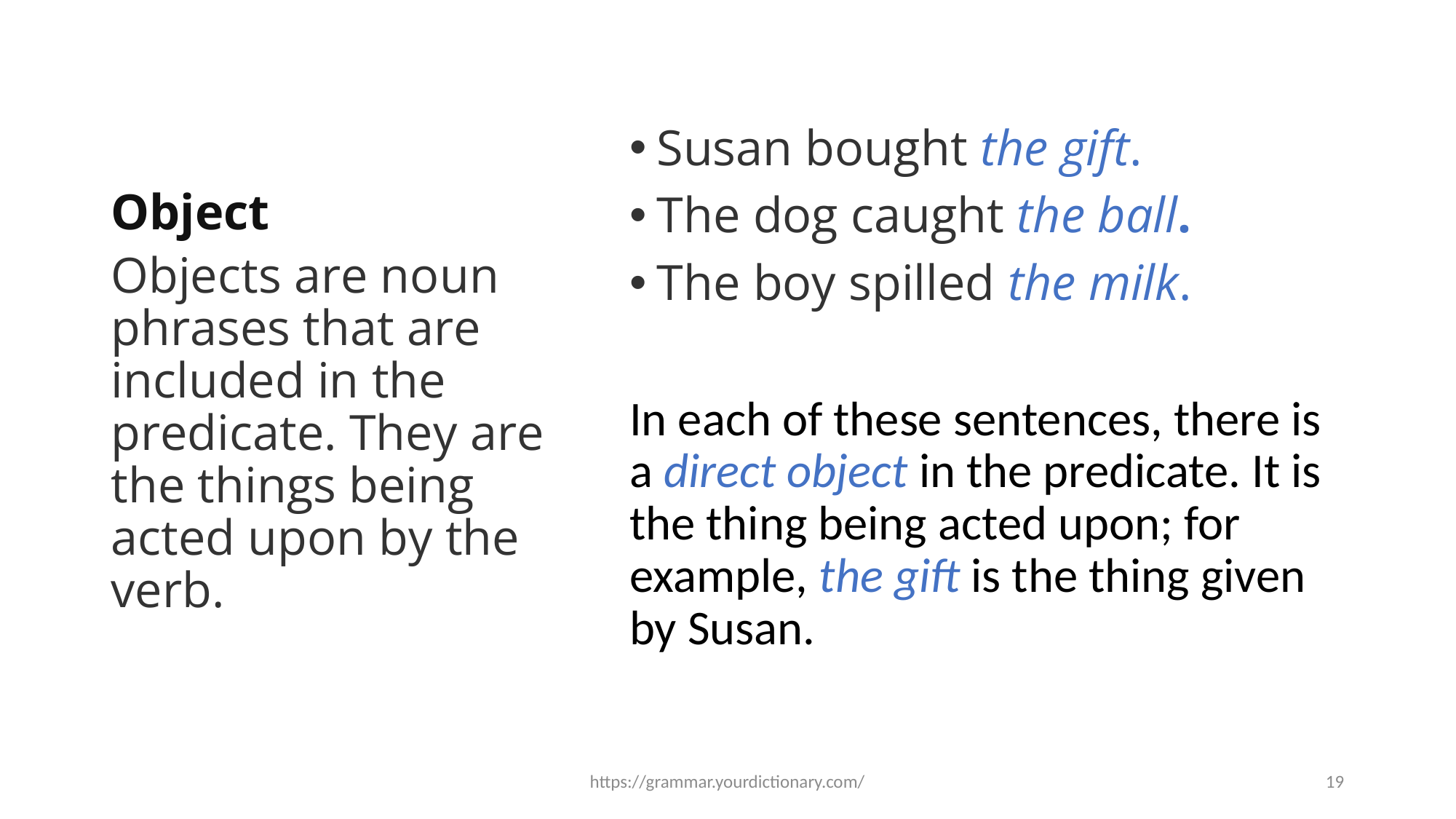

# Object
Susan bought the gift.
The dog caught the ball.
The boy spilled the milk.

In each of these sentences, there is a direct object in the predicate. It is the thing being acted upon; for example, the gift is the thing given by Susan.
Objects are noun phrases that are included in the predicate. They are the things being acted upon by the verb.
https://grammar.yourdictionary.com/
19